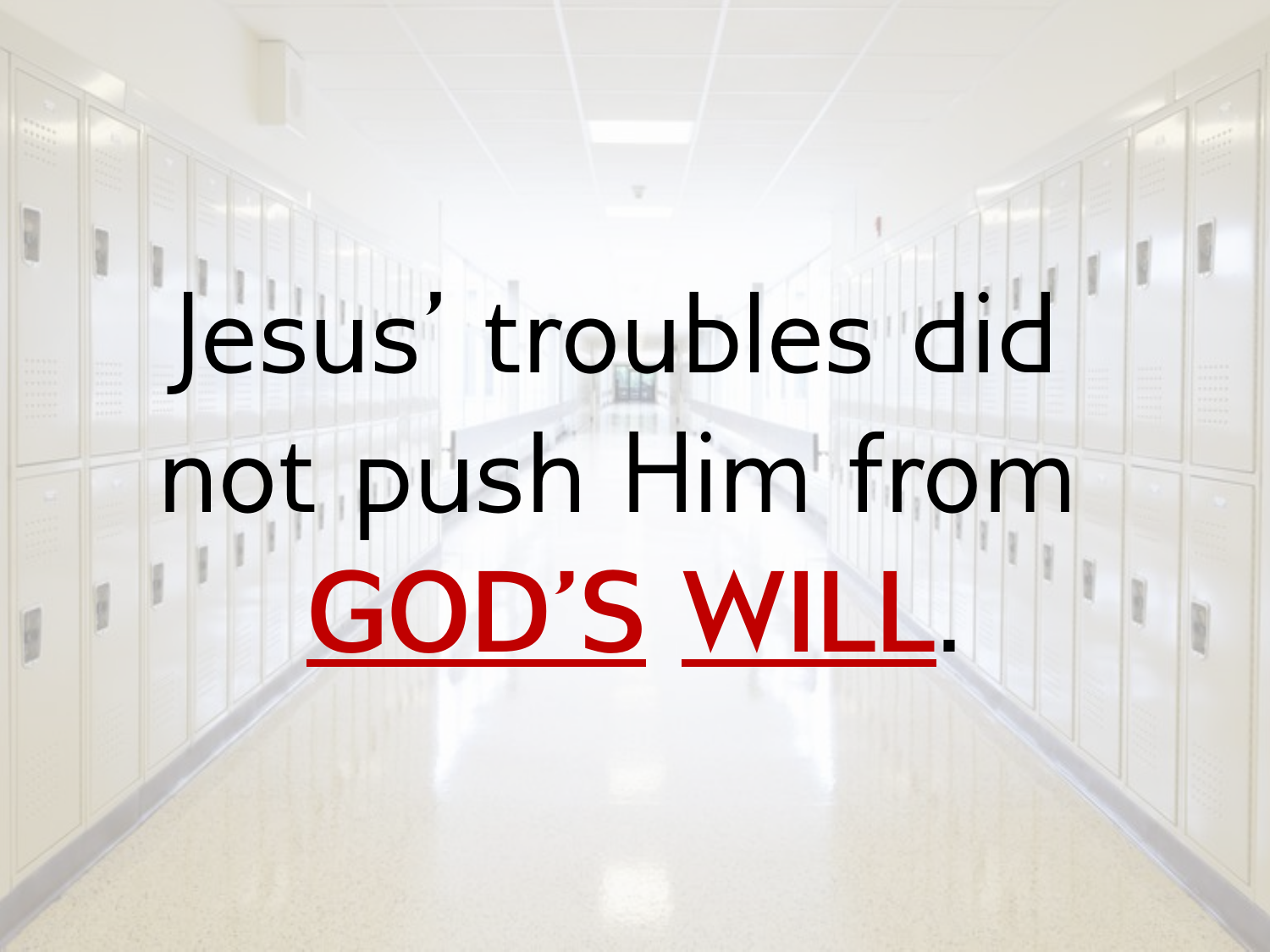

Jesus’ troubles did
not push Him from
GOD’S WILL.